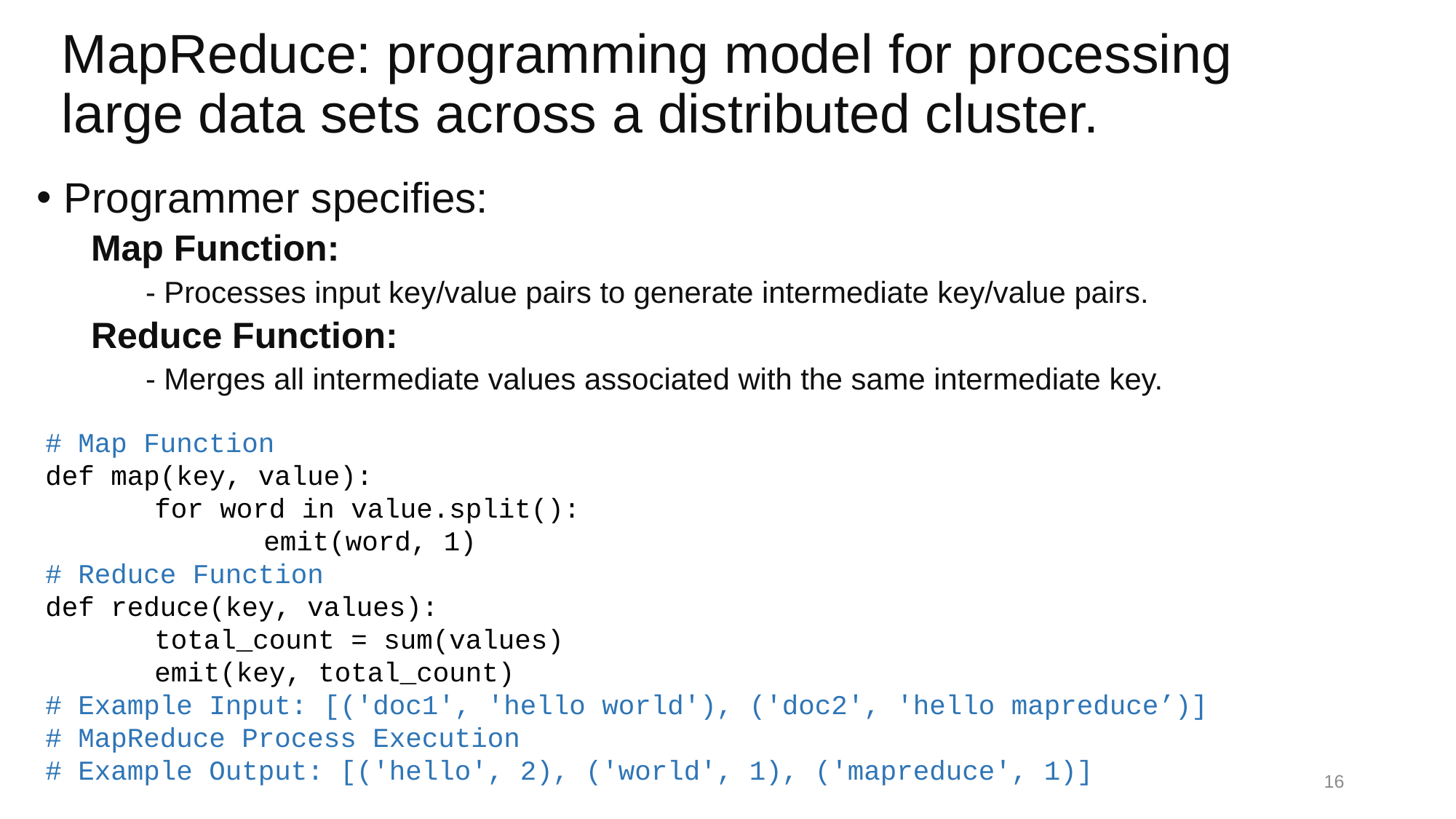

# MapReduce: programming model for processing large data sets across a distributed cluster.
Programmer specifies:
Map Function:
- Processes input key/value pairs to generate intermediate key/value pairs.
Reduce Function:
- Merges all intermediate values associated with the same intermediate key.

# Map Function
def map(key, value):
	for word in value.split():
		emit(word, 1)
# Reduce Function
def reduce(key, values):
	total_count = sum(values)
	emit(key, total_count)
# Example Input: [('doc1', 'hello world'), ('doc2', 'hello mapreduce’)]
# MapReduce Process Execution
# Example Output: [('hello', 2), ('world', 1), ('mapreduce', 1)]
16